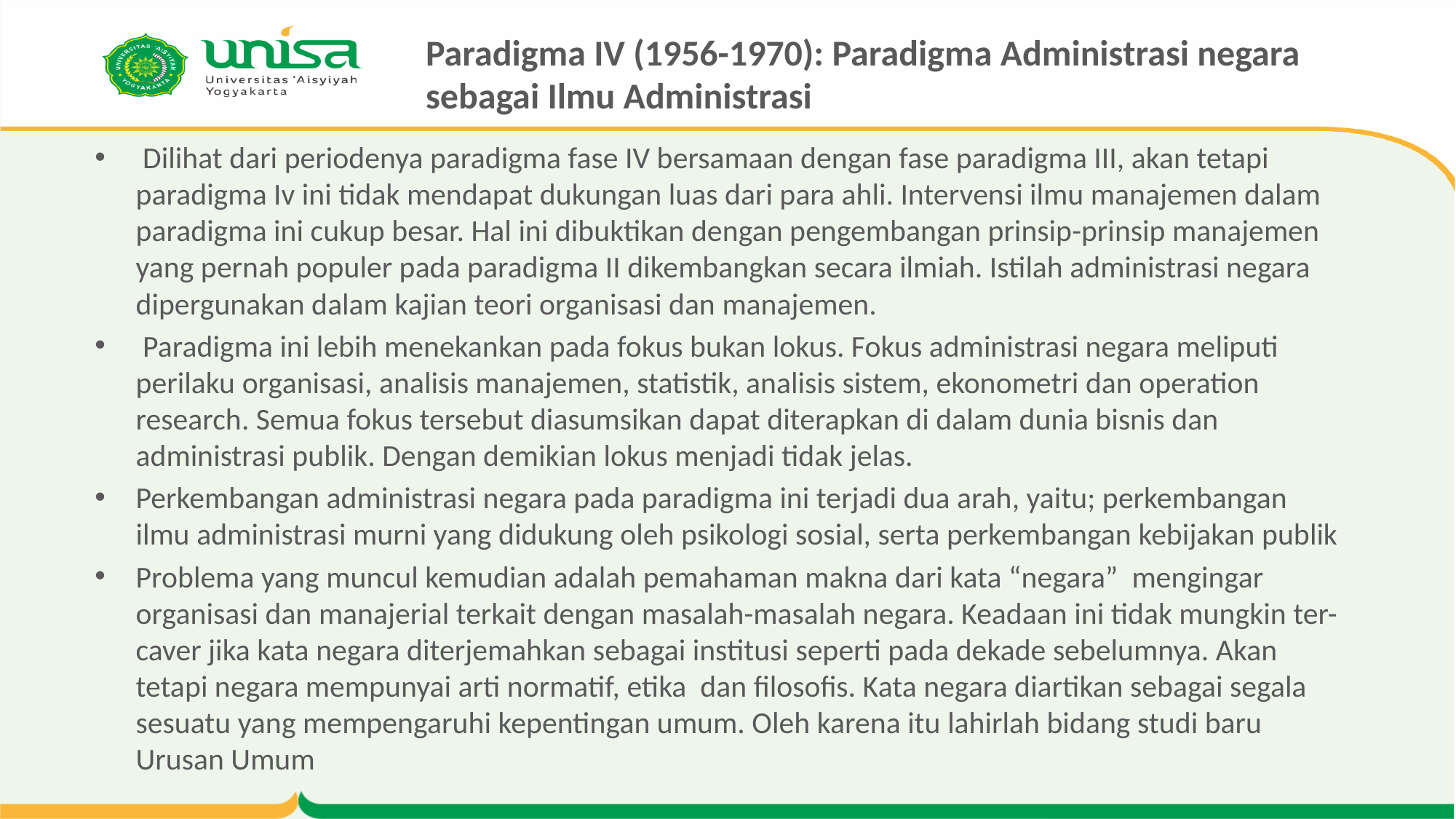

# Paradigma IV (1956-1970): Paradigma Administrasi negara sebagai Ilmu Administrasi
 Dilihat dari periodenya paradigma fase IV bersamaan dengan fase paradigma III, akan tetapi paradigma Iv ini tidak mendapat dukungan luas dari para ahli. Intervensi ilmu manajemen dalam paradigma ini cukup besar. Hal ini dibuktikan dengan pengembangan prinsip-prinsip manajemen yang pernah populer pada paradigma II dikembangkan secara ilmiah. Istilah administrasi negara dipergunakan dalam kajian teori organisasi dan manajemen.
 Paradigma ini lebih menekankan pada fokus bukan lokus. Fokus administrasi negara meliputi perilaku organisasi, analisis manajemen, statistik, analisis sistem, ekonometri dan operation research. Semua fokus tersebut diasumsikan dapat diterapkan di dalam dunia bisnis dan administrasi publik. Dengan demikian lokus menjadi tidak jelas.
Perkembangan administrasi negara pada paradigma ini terjadi dua arah, yaitu; perkembangan ilmu administrasi murni yang didukung oleh psikologi sosial, serta perkembangan kebijakan publik
Problema yang muncul kemudian adalah pemahaman makna dari kata “negara”  mengingar organisasi dan manajerial terkait dengan masalah-masalah negara. Keadaan ini tidak mungkin ter-caver jika kata negara diterjemahkan sebagai institusi seperti pada dekade sebelumnya. Akan tetapi negara mempunyai arti normatif, etika  dan filosofis. Kata negara diartikan sebagai segala sesuatu yang mempengaruhi kepentingan umum. Oleh karena itu lahirlah bidang studi baru Urusan Umum